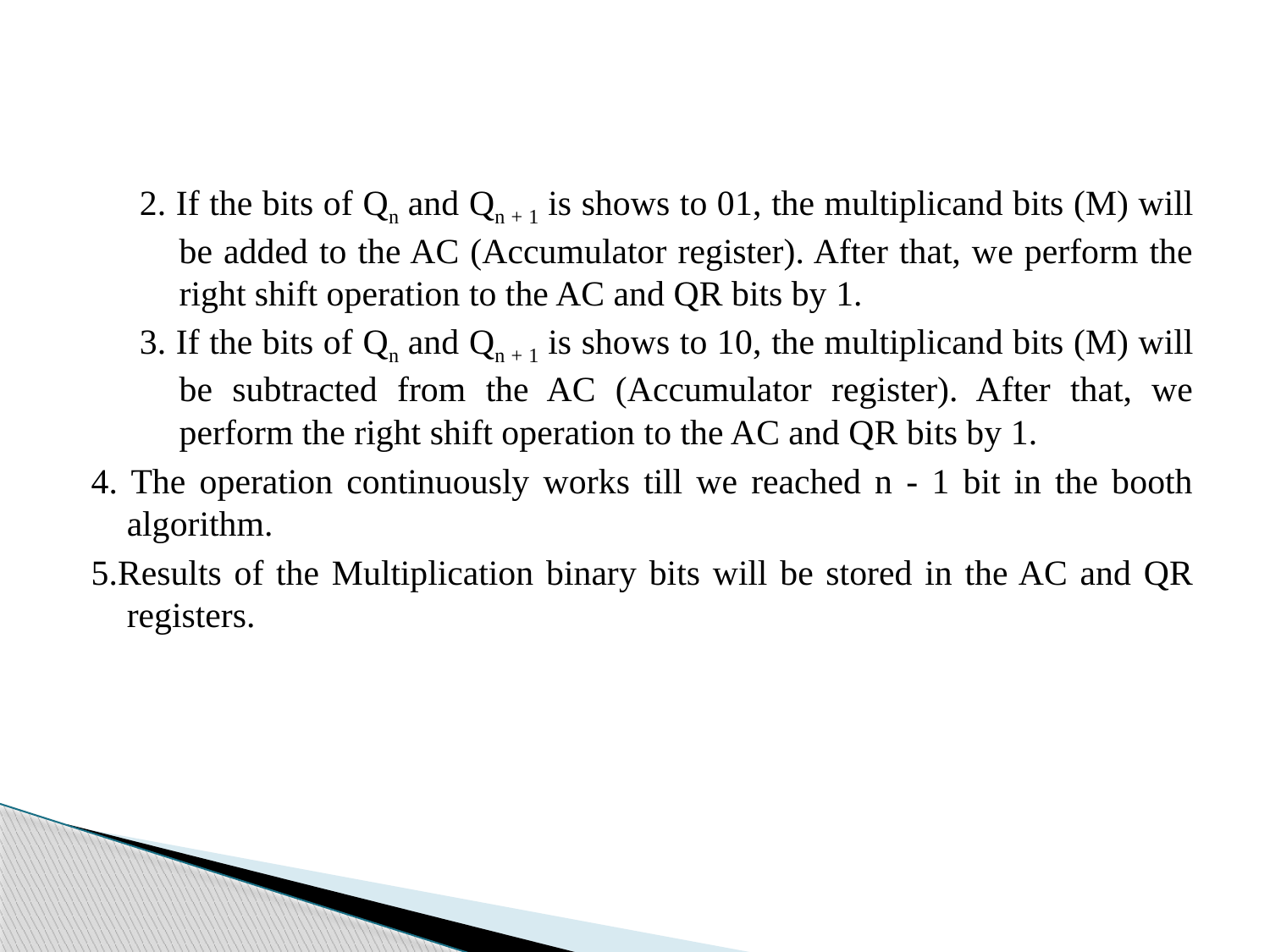

2. If the bits of Qn and Qn + 1 is shows to 01, the multiplicand bits (M) will be added to the AC (Accumulator register). After that, we perform the right shift operation to the AC and QR bits by 1.
3. If the bits of Qn and Qn + 1 is shows to 10, the multiplicand bits (M) will be subtracted from the AC (Accumulator register). After that, we perform the right shift operation to the AC and QR bits by 1.
4. The operation continuously works till we reached n - 1 bit in the booth algorithm.
5.Results of the Multiplication binary bits will be stored in the AC and QR registers.